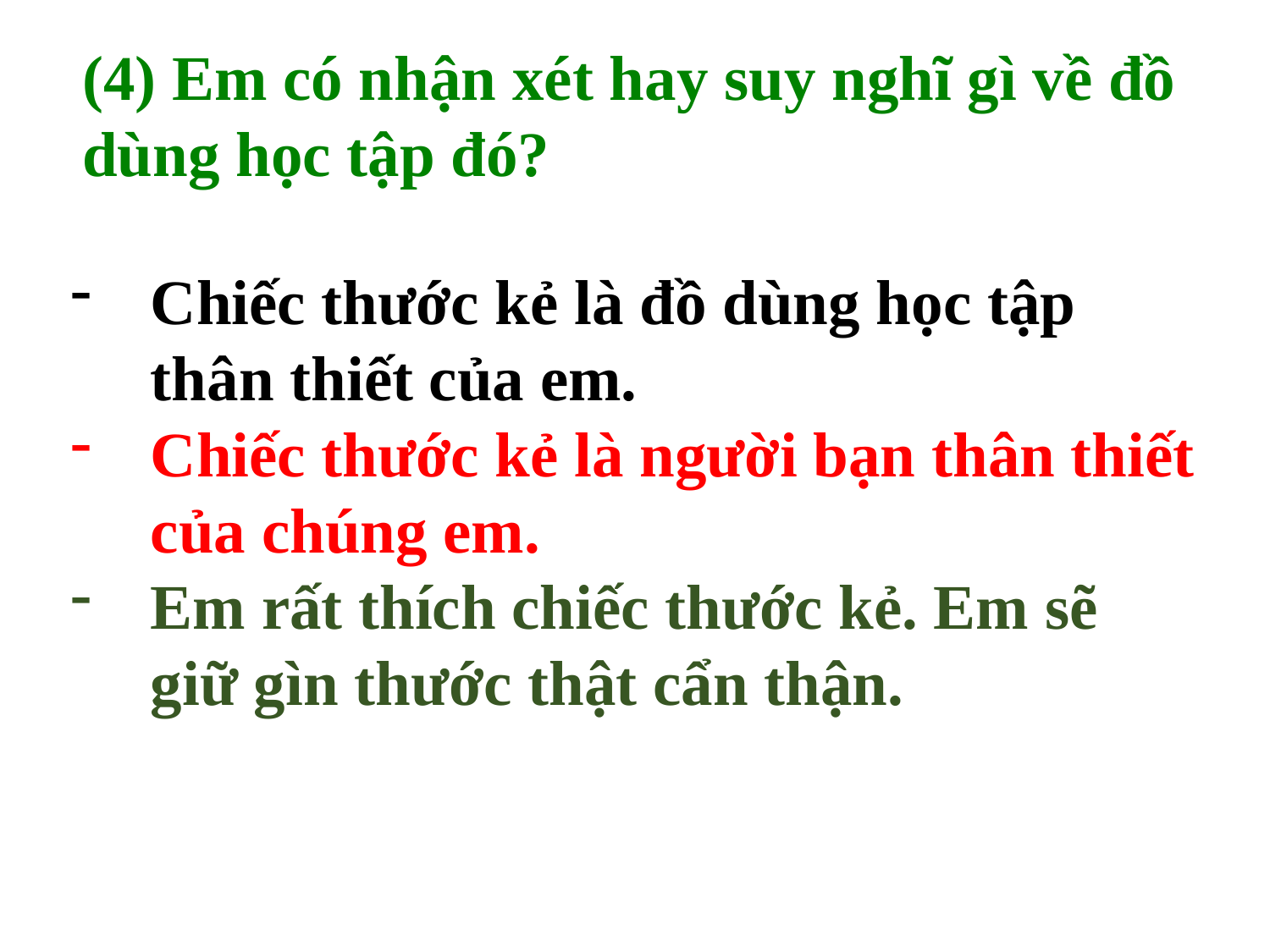

(4) Em có nhận xét hay suy nghĩ gì về đồ dùng học tập đó?
Chiếc thước kẻ là đồ dùng học tập thân thiết của em.
Chiếc thước kẻ là người bạn thân thiết của chúng em.
Em rất thích chiếc thước kẻ. Em sẽ giữ gìn thước thật cẩn thận.
 Nhìn tranh, nói tên đồ vật và nêu công dụng
của chúng.